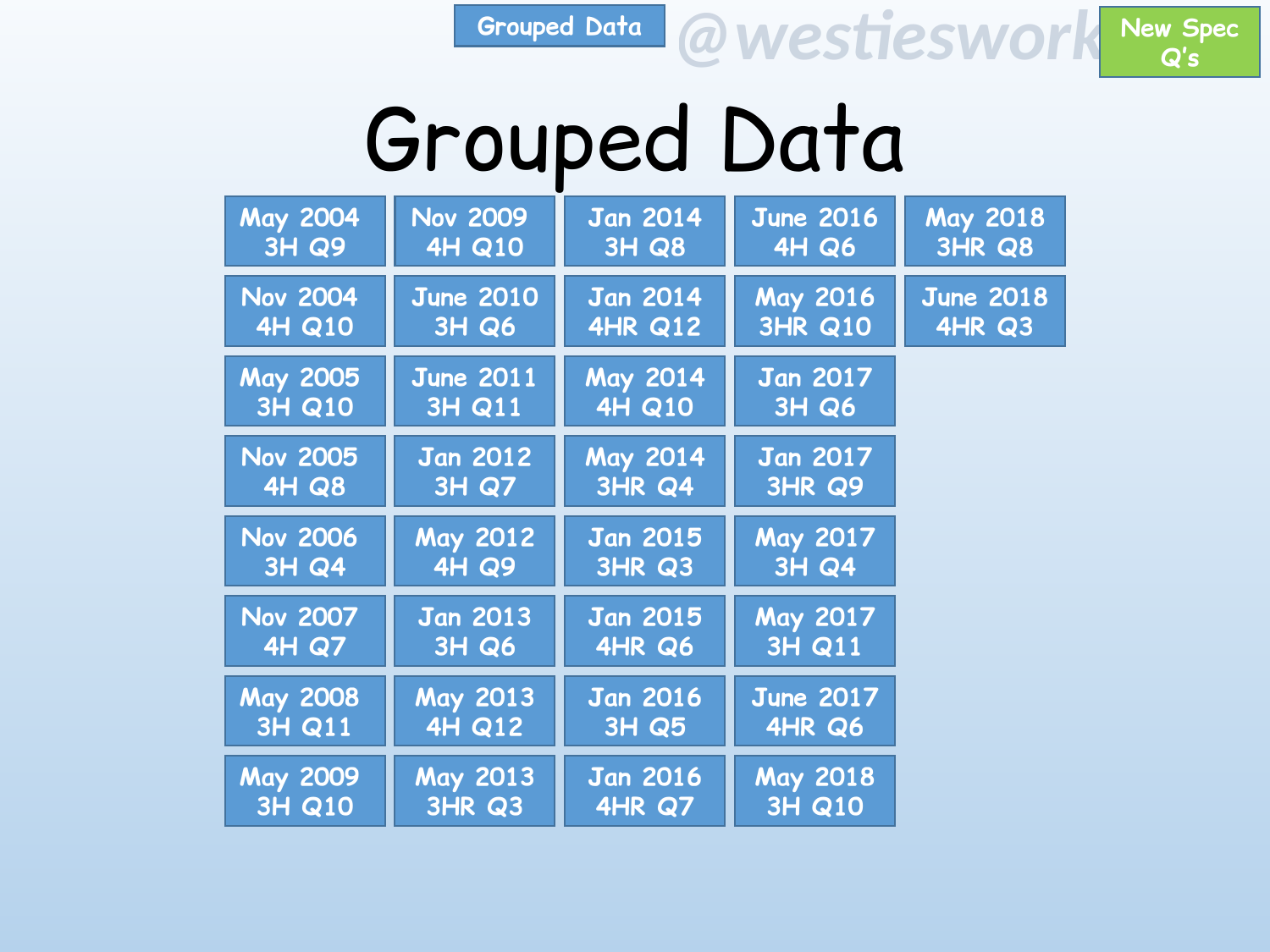

Grouped Data
New Spec Q’s
# Grouped Data
May 2004
3H Q9
Nov 2009
4H Q10
Jan 2014 3H Q8
June 2016 4H Q6
May 2018 3HR Q8
Nov 2004
4H Q10
June 2010
3H Q6
Jan 2014 4HR Q12
May 2016 3HR Q10
June 2018 4HR Q3
May 2005
3H Q10
June 2011 3H Q11
May 2014 4H Q10
Jan 2017 3H Q6
Nov 2005
4H Q8
Jan 2012 3H Q7
May 2014 3HR Q4
Jan 2017 3HR Q9
Nov 2006
3H Q4
May 2012 4H Q9
Jan 2015 3HR Q3
May 2017 3H Q4
Nov 2007
4H Q7
Jan 2013 3H Q6
Jan 2015 4HR Q6
May 2017 3H Q11
Jan 2016 3H Q5
May 2008
3H Q11
May 2013 4H Q12
June 2017 4HR Q6
May 2009
3H Q10
May 2013 3HR Q3
Jan 2016 4HR Q7
May 2018 3H Q10